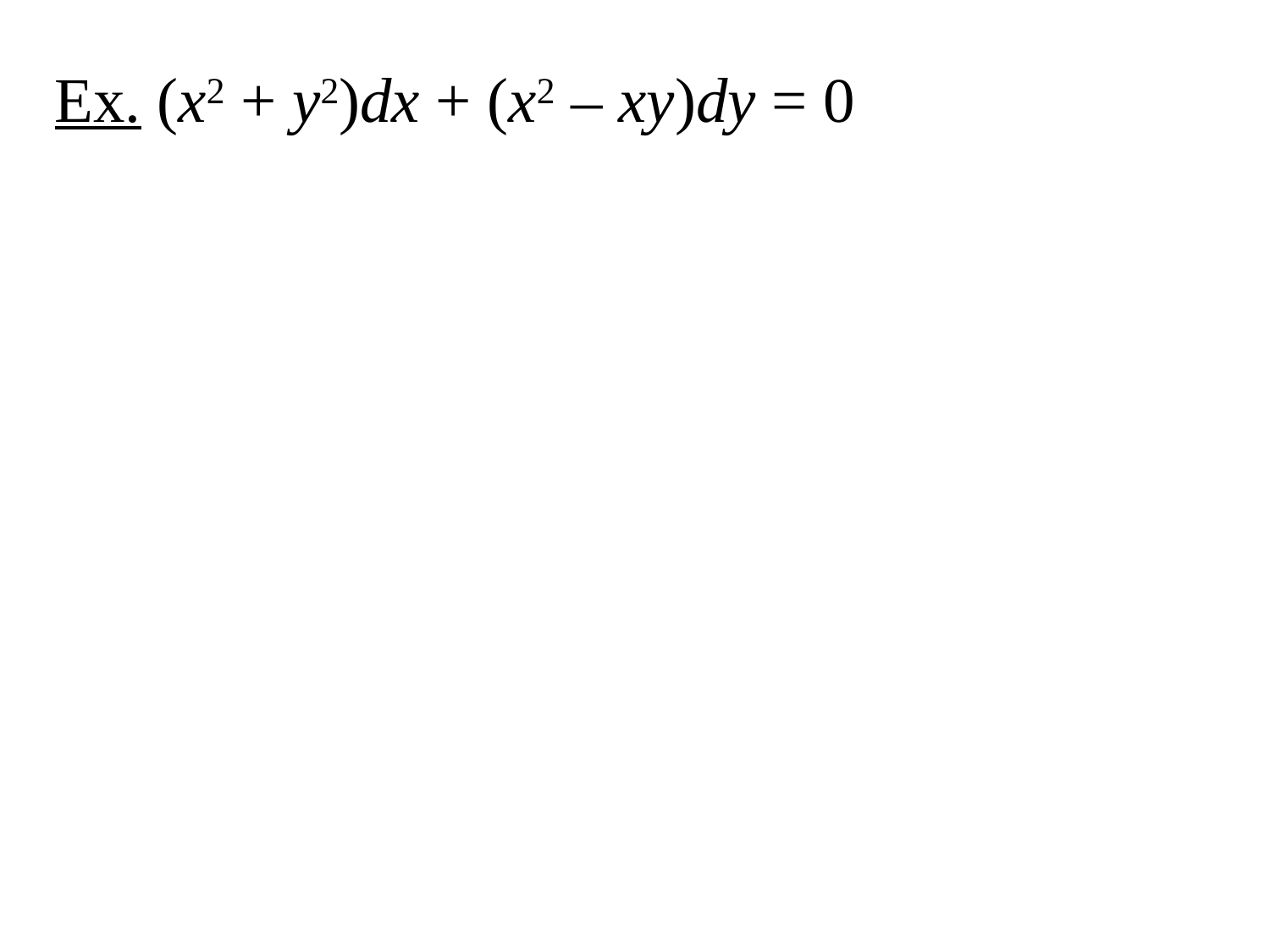

Ex. (x2 + y2)dx + (x2 – xy)dy = 0